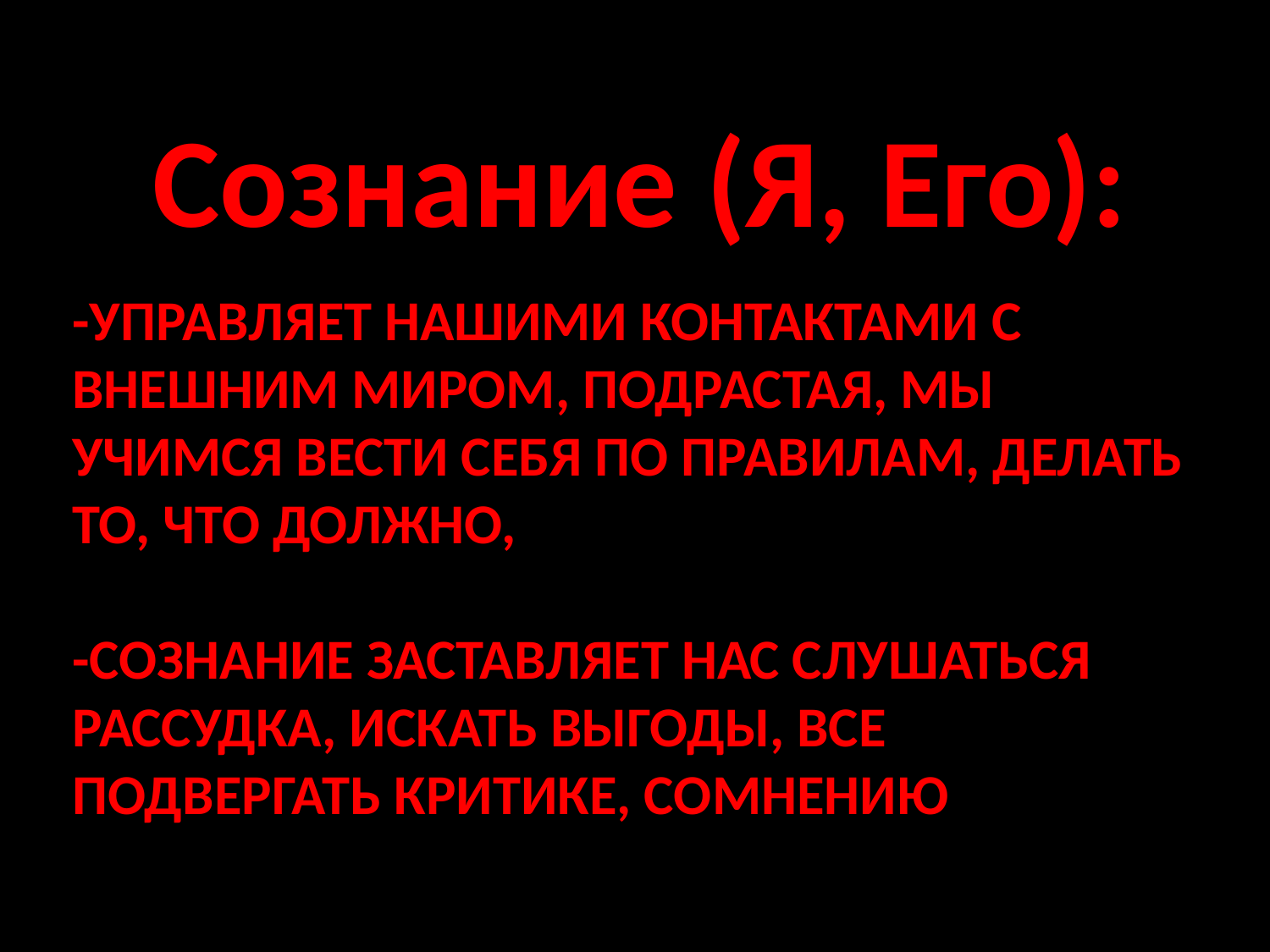

Сознание (Я, Его):

# -управляет нашими контактами с внешним миром, подрастая, мы учимся вести себя по правилам, делать то, что должно, -сознание заставляет нас слушаться рассудка, искать выгоды, все подвергать критике, сомнению